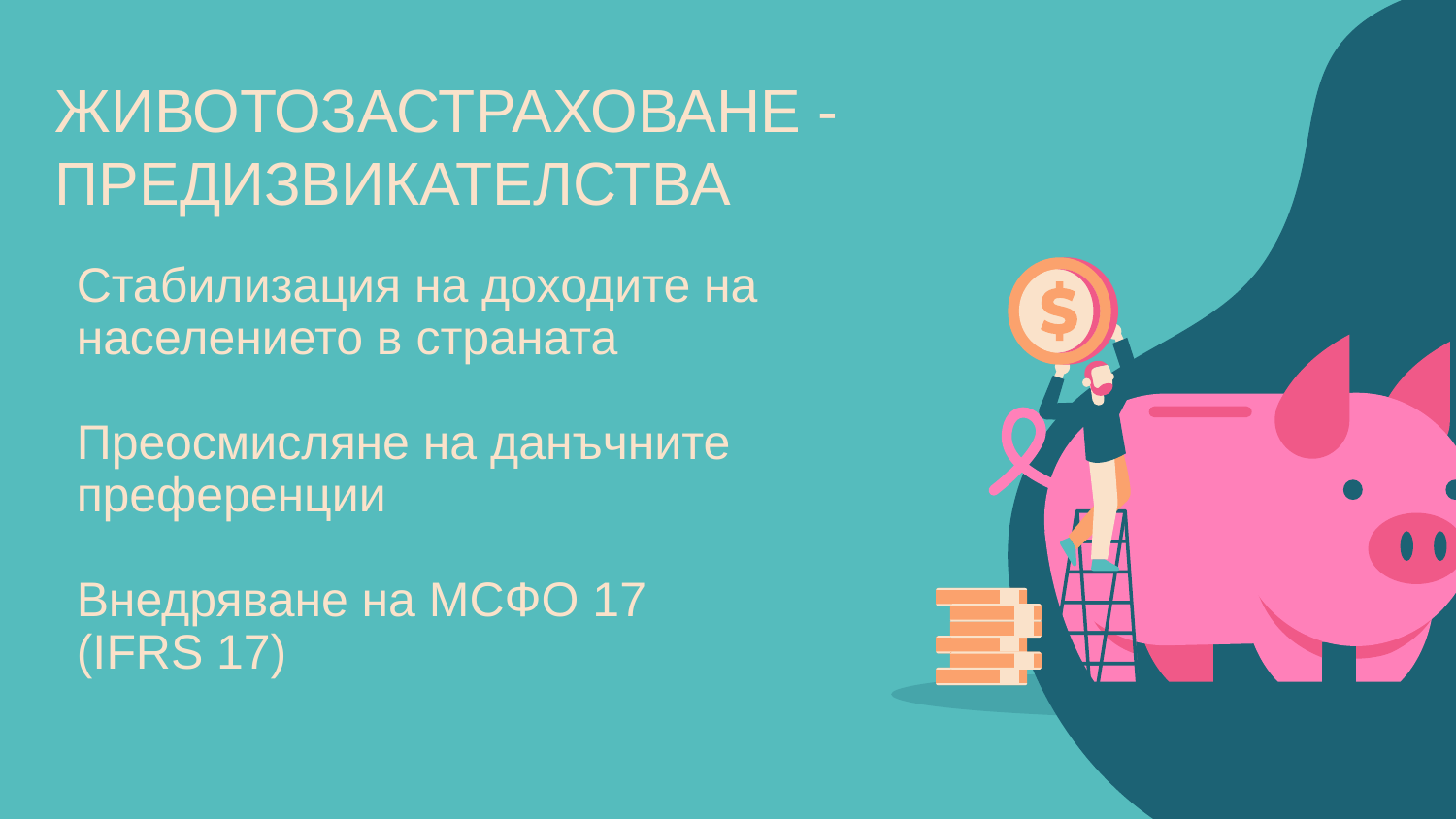

ЖИВОТОЗАСТРАХОВАНЕ - ПРЕДИЗВИКАТЕЛСТВА
# Стабилизация на доходите на населението в страната Преосмисляне на данъчните преференции Внедряване на МСФО 17 (IFRS 17)